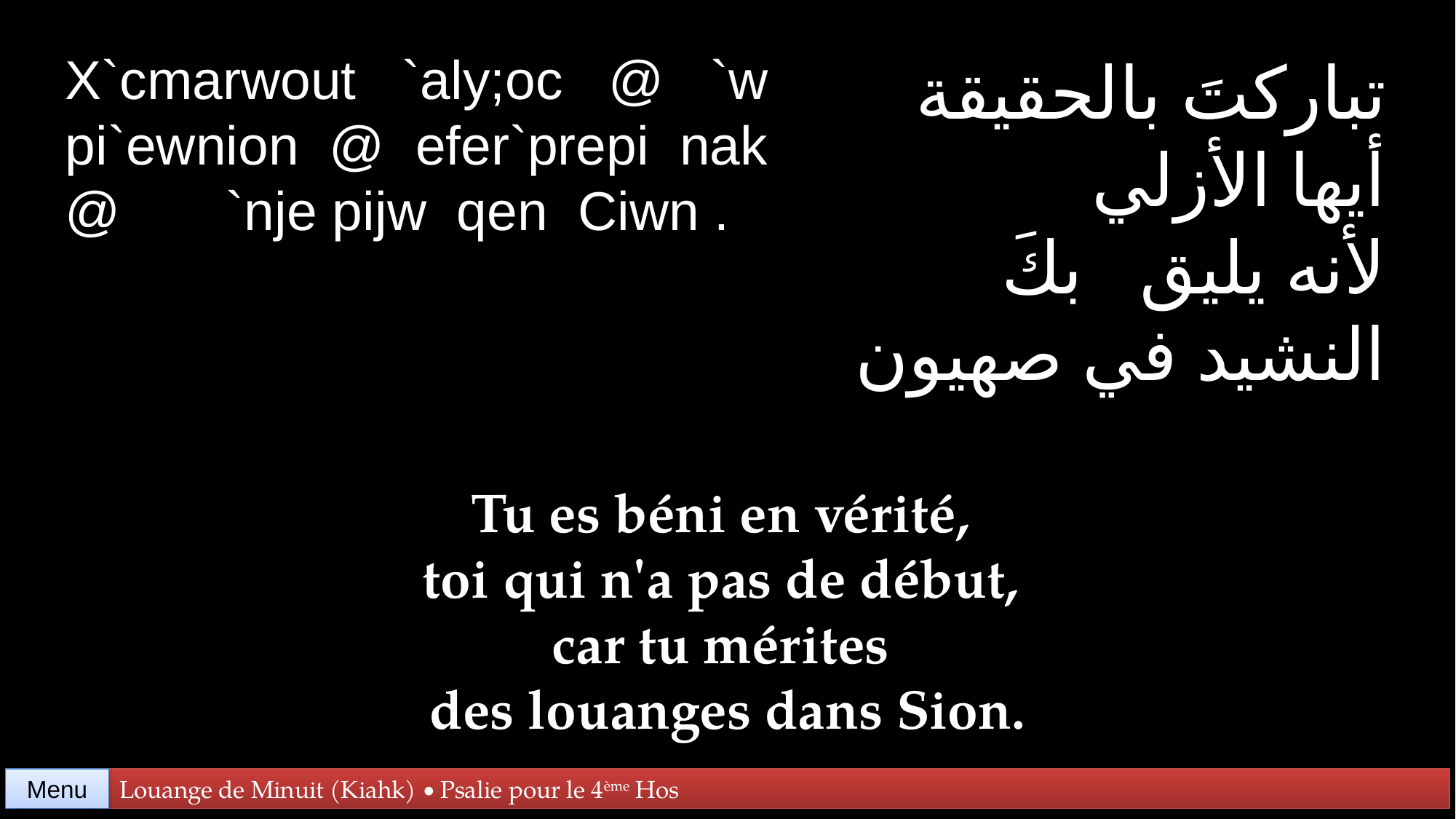

X`cmarwout `aly;oc @ `w pi`ewnion @ efer`prepi nak @       `nje pijw  qen  Ciwn .
تباركتَ بالحقيقة
أيها الأزلي
لأنه يليق   بكَ
النشيد في صهيون
Tu es béni en vérité,
toi qui n'a pas de début,
car tu mérites
des louanges dans Sion.
Menu
Louange de Minuit (Kiahk) • Psalie pour le 4ème Hos